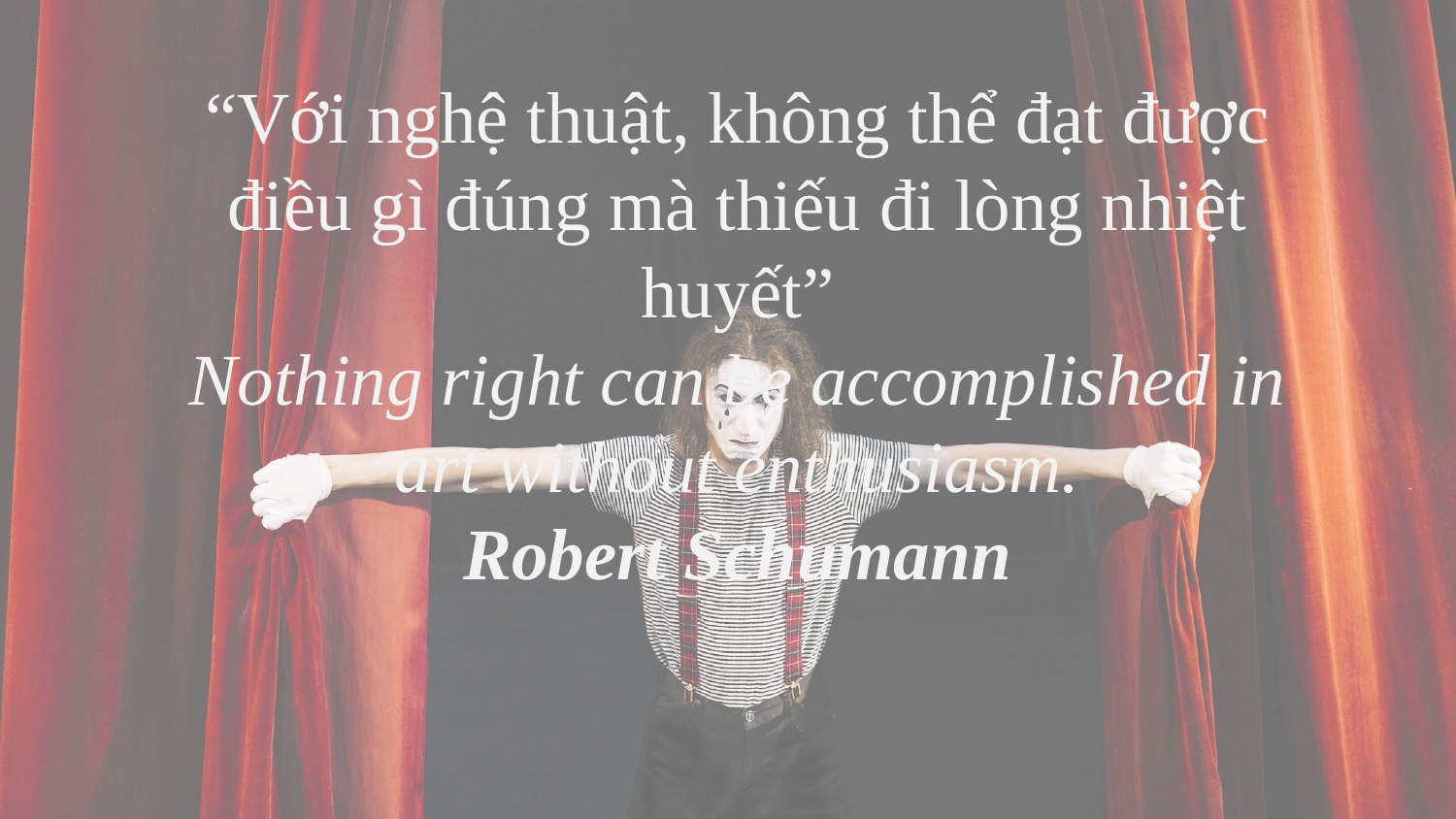

# “Với nghệ thuật, không thể đạt được điều gì đúng mà thiếu đi lòng nhiệt huyết” Nothing right can be accomplished in art without enthusiasm. Robert Schumann